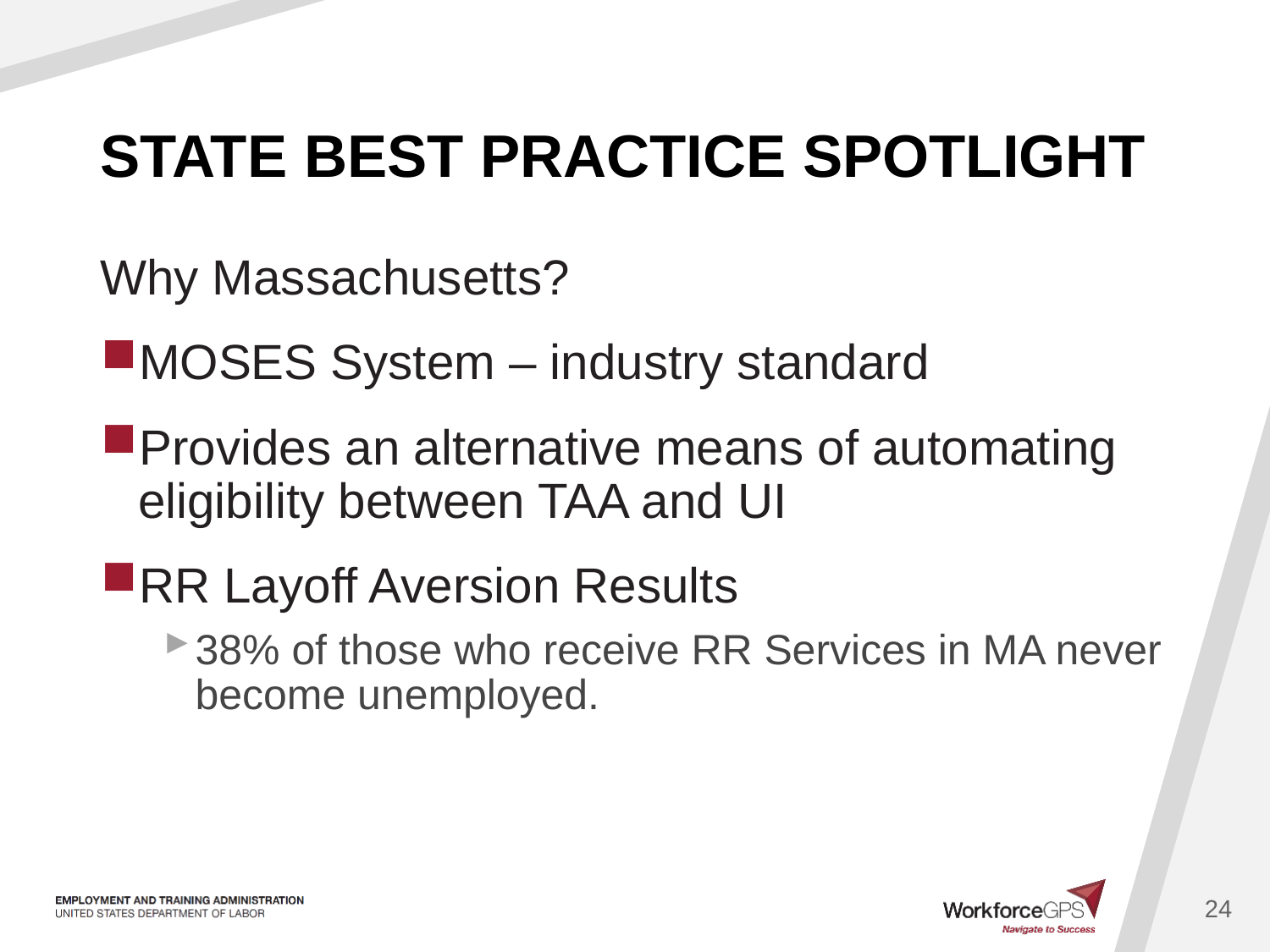

# STATE BEST PRACTICE SPOTLIGHT
Why Massachusetts?
MOSES System – industry standard
Provides an alternative means of automating eligibility between TAA and UI
RR Layoff Aversion Results
38% of those who receive RR Services in MA never become unemployed.
24